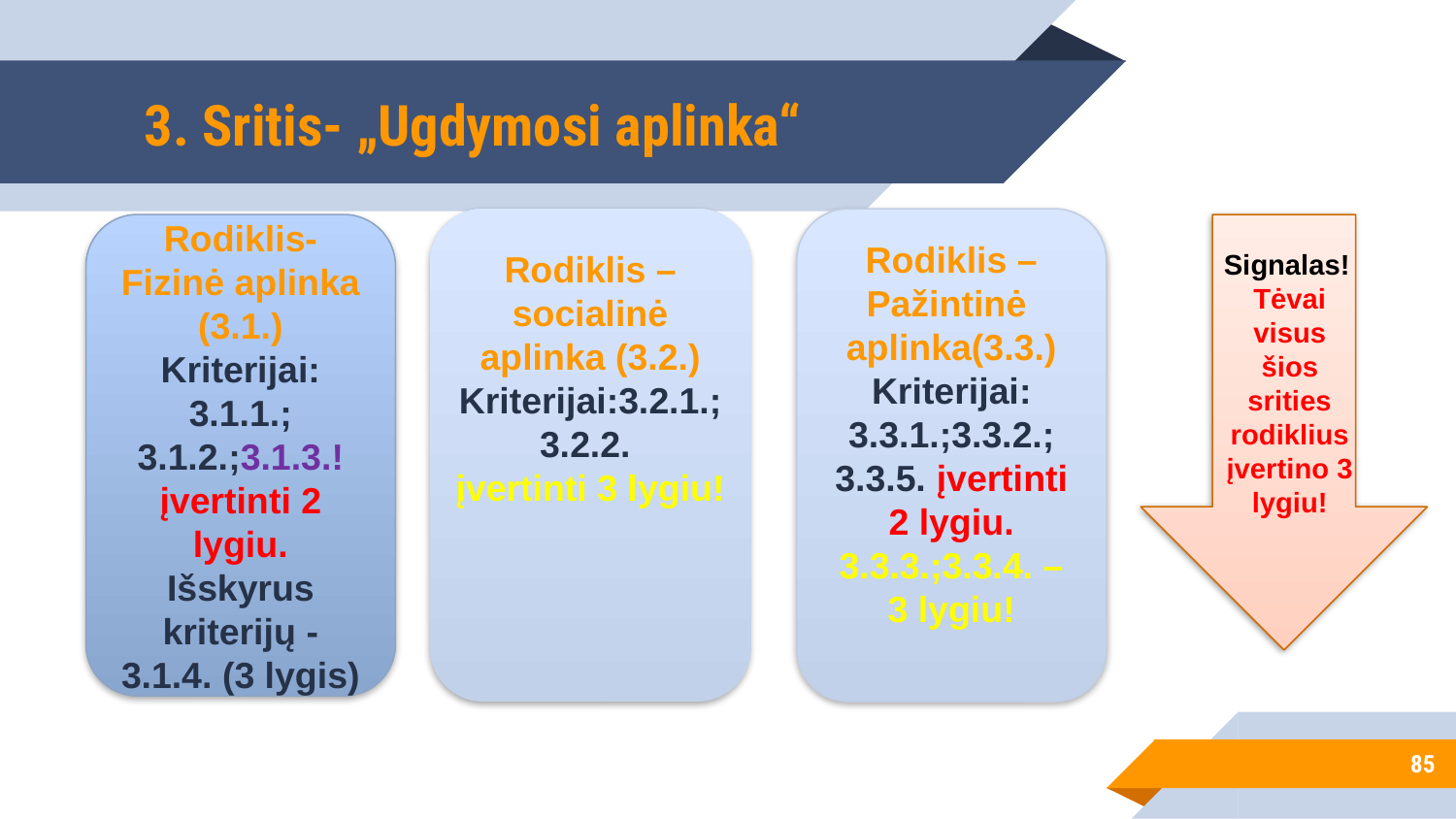

# 3. Sritis- „Ugdymosi aplinka“

Rodiklis – Pažintinė  aplinka(3.3.)
Kriterijai: 3.3.1.;3.3.2.; 3.3.5. įvertinti 2 lygiu.
3.3.3.;3.3.4. – 3 lygiu!

Rodiklis- Fizinė aplinka (3.1.) Kriterijai: 3.1.1.; 3.1.2.;3.1.3.! įvertinti 2 lygiu. Išskyrus kriterijų - 3.1.4. (3 lygis)

Rodiklis – socialinė aplinka (3.2.)
Kriterijai:3.2.1.;3.2.2.
įvertinti 3 lygiu!
Signalas!
Tėvai visus šios srities rodiklius įvertino 3 lygiu!
85